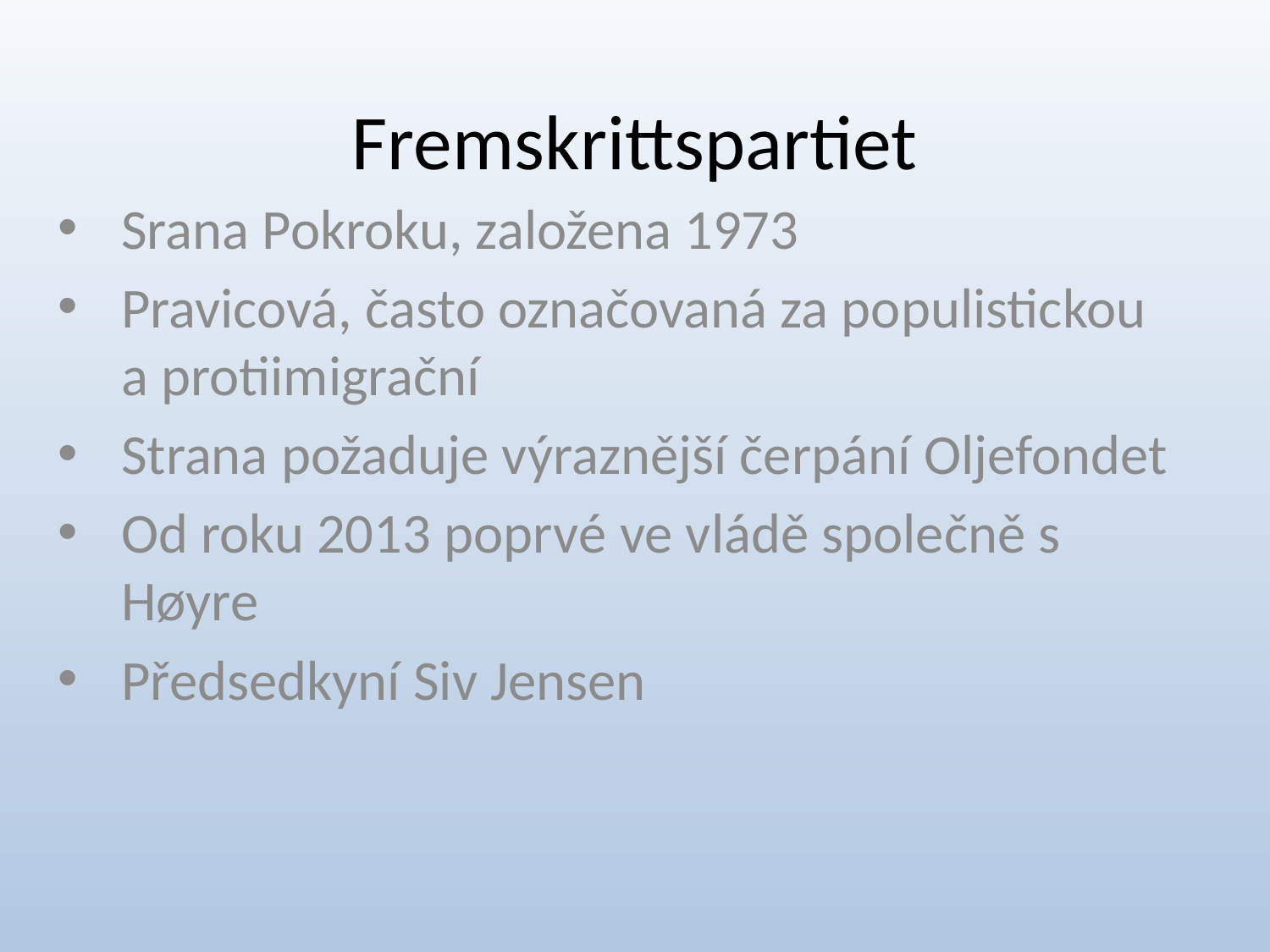

# Fremskrittspartiet
Srana Pokroku, založena 1973
Pravicová, často označovaná za populistickou a protiimigrační
Strana požaduje výraznější čerpání Oljefondet
Od roku 2013 poprvé ve vládě společně s Høyre
Předsedkyní Siv Jensen